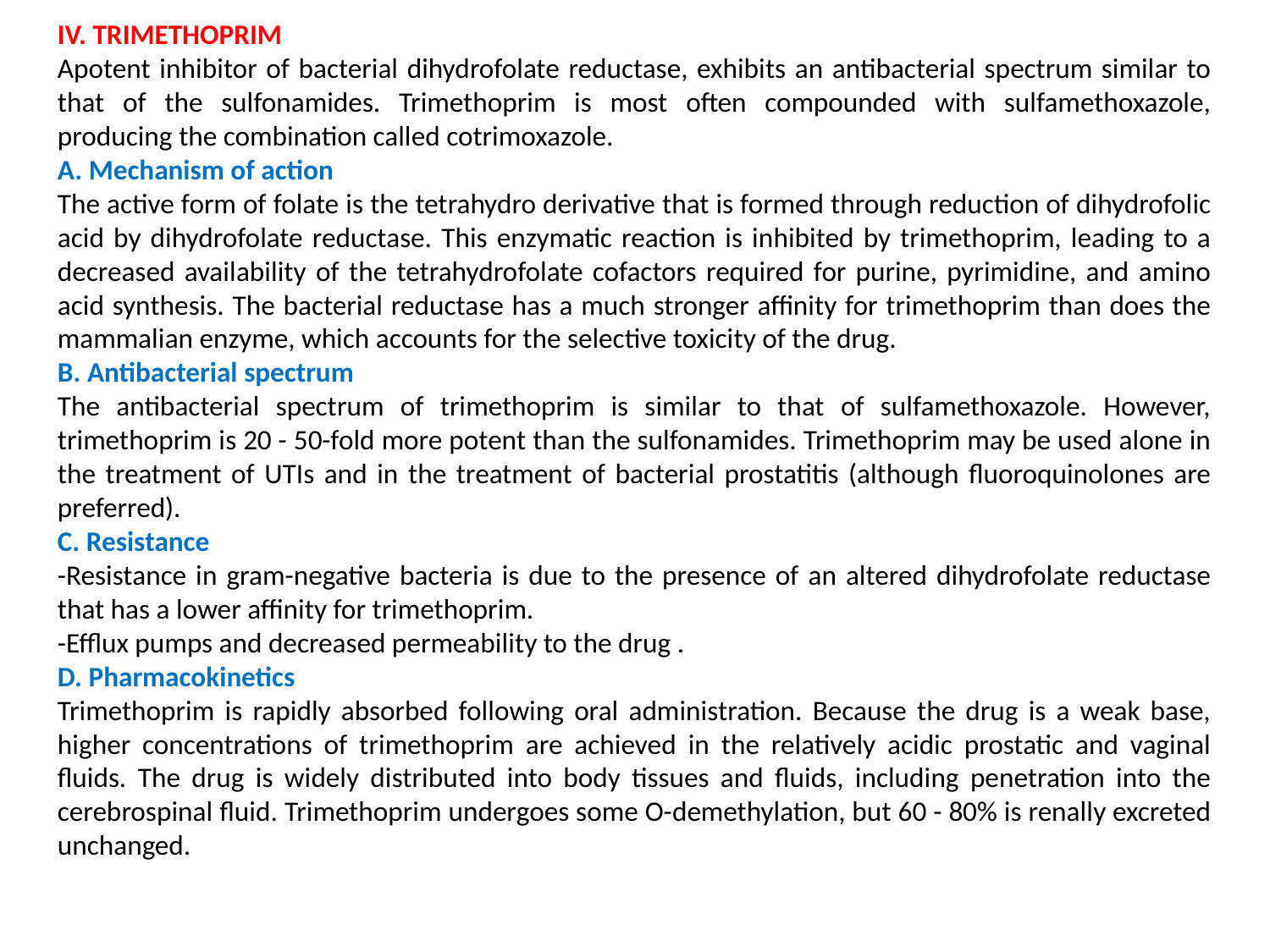

IV. TRIMETHOPRIM
Apotent inhibitor of bacterial dihydrofolate reductase, exhibits an antibacterial spectrum similar to that of the sulfonamides. Trimethoprim is most often compounded with sulfamethoxazole, producing the combination called cotrimoxazole.
A. Mechanism of action
The active form of folate is the tetrahydro derivative that is formed through reduction of dihydrofolic acid by dihydrofolate reductase. This enzymatic reaction is inhibited by trimethoprim, leading to a decreased availability of the tetrahydrofolate cofactors required for purine, pyrimidine, and amino acid synthesis. The bacterial reductase has a much stronger affinity for trimethoprim than does the mammalian enzyme, which accounts for the selective toxicity of the drug.
B. Antibacterial spectrum
The antibacterial spectrum of trimethoprim is similar to that of sulfamethoxazole. However, trimethoprim is 20 - 50-fold more potent than the sulfonamides. Trimethoprim may be used alone in the treatment of UTIs and in the treatment of bacterial prostatitis (although fluoroquinolones are preferred).
C. Resistance
-Resistance in gram-negative bacteria is due to the presence of an altered dihydrofolate reductase that has a lower affinity for trimethoprim.
-Efflux pumps and decreased permeability to the drug .
D. Pharmacokinetics
Trimethoprim is rapidly absorbed following oral administration. Because the drug is a weak base, higher concentrations of trimethoprim are achieved in the relatively acidic prostatic and vaginal fluids. The drug is widely distributed into body tissues and fluids, including penetration into the cerebrospinal fluid. Trimethoprim undergoes some O-demethylation, but 60 - 80% is renally excreted unchanged.